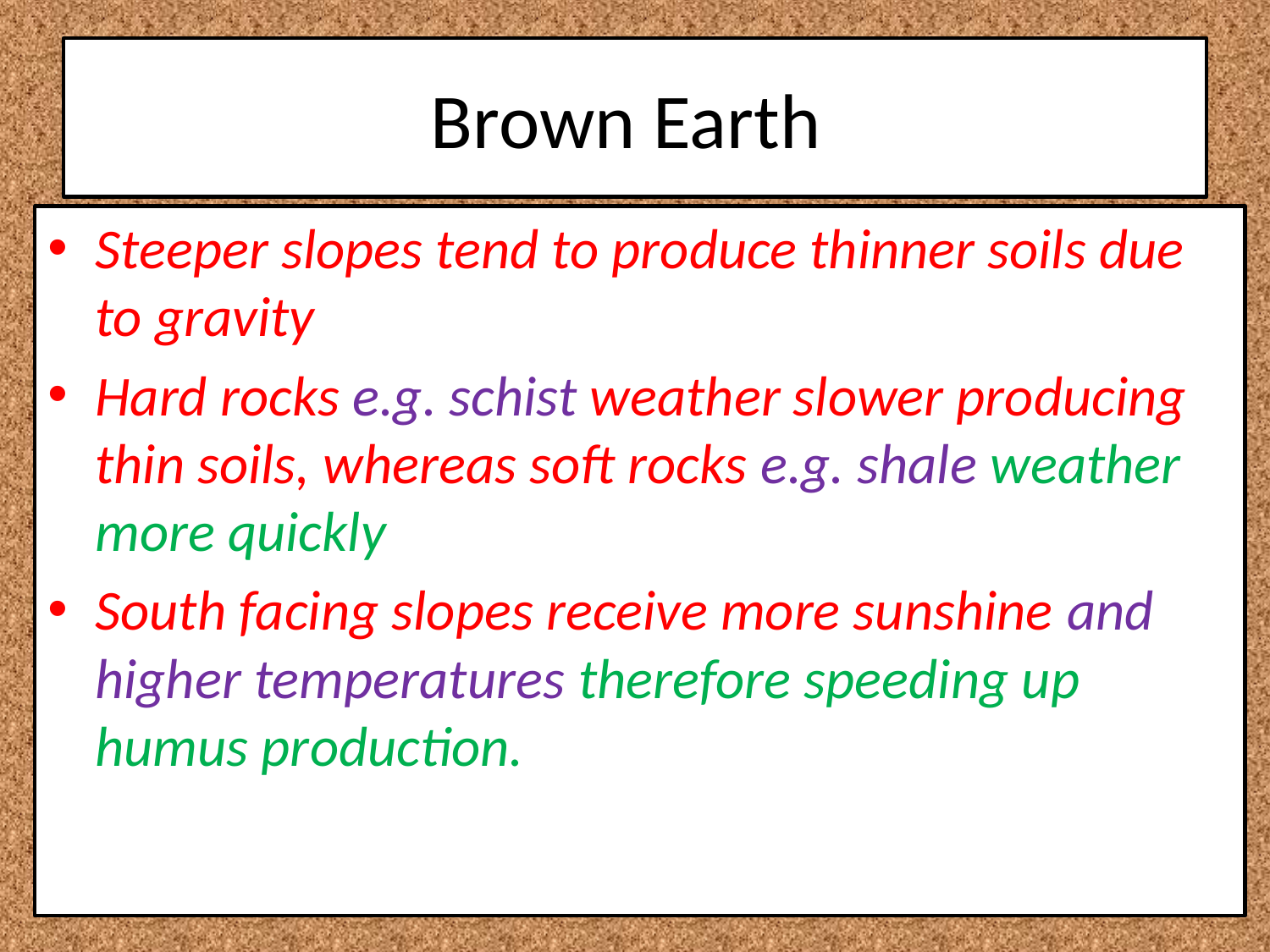

# Brown Earth
Steeper slopes tend to produce thinner soils due to gravity
Hard rocks e.g. schist weather slower producing thin soils, whereas soft rocks e.g. shale weather more quickly
South facing slopes receive more sunshine and higher temperatures therefore speeding up humus production.